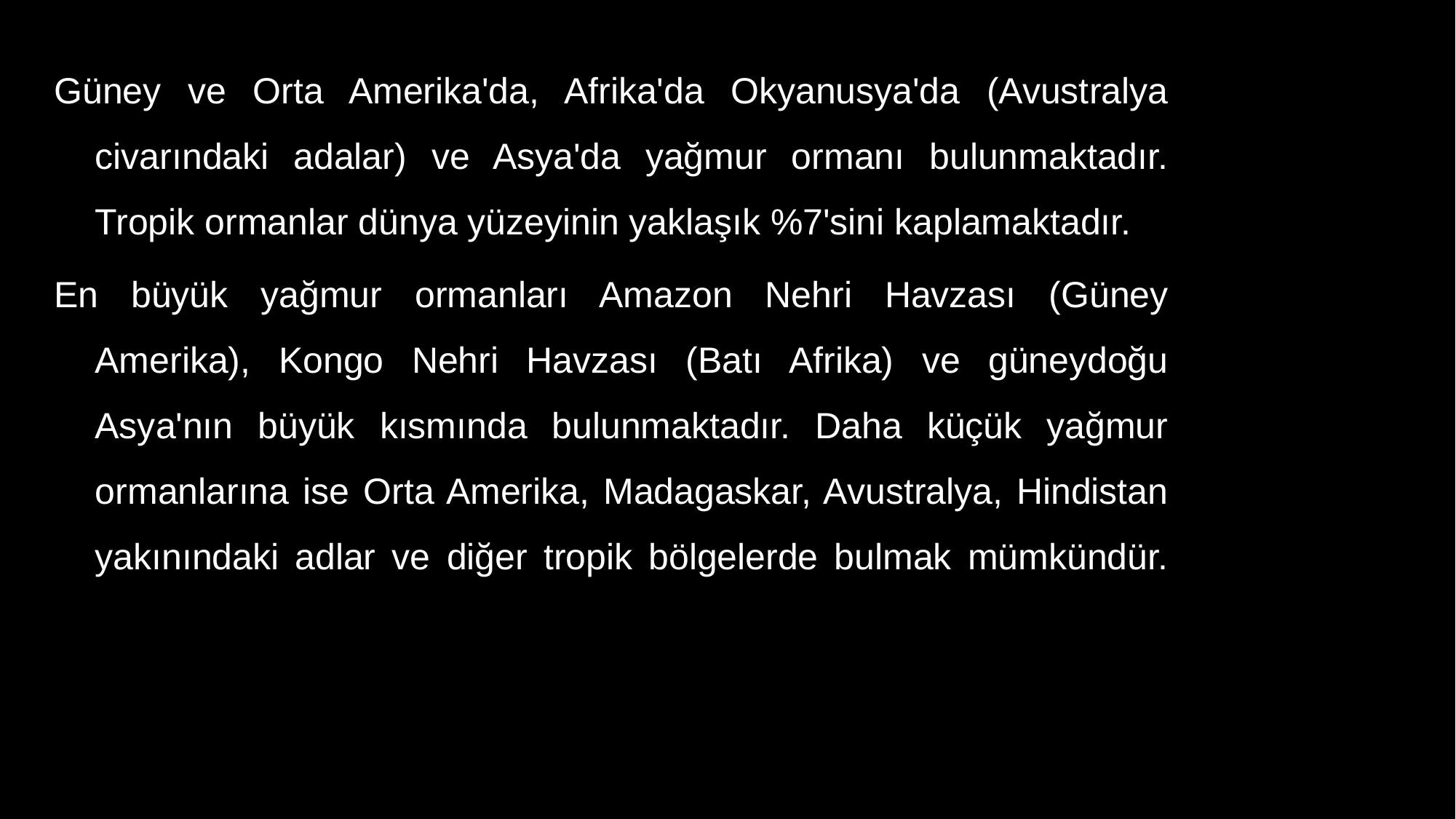

Güney ve Orta Amerika'da, Afrika'da Okyanusya'da (Avustralya civarındaki adalar) ve Asya'da yağmur ormanı bulunmaktadır. Tropik ormanlar dünya yüzeyinin yaklaşık %7'sini kaplamaktadır.
En büyük yağmur ormanları Amazon Nehri Havzası (Güney Amerika), Kongo Nehri Havzası (Batı Afrika) ve güneydoğu Asya'nın büyük kısmında bulunmaktadır. Daha küçük yağmur ormanlarına ise Orta Amerika, Madagaskar, Avustralya, Hindistan yakınındaki adlar ve diğer tropik bölgelerde bulmak mümkündür.
3